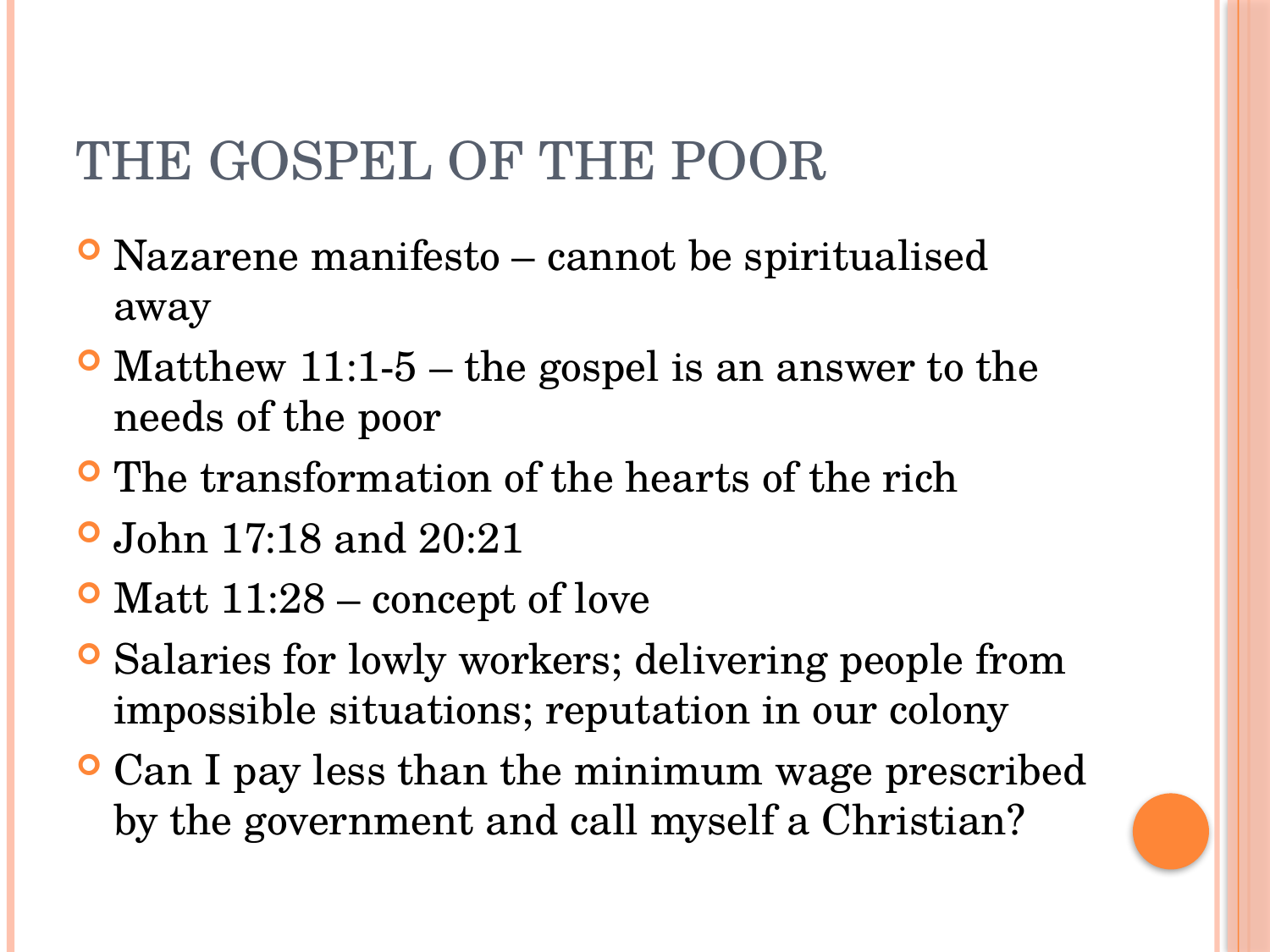

# The gospel of the poor
Nazarene manifesto – cannot be spiritualised away
Matthew 11:1-5 – the gospel is an answer to the needs of the poor
The transformation of the hearts of the rich
John 17:18 and 20:21
Matt 11:28 – concept of love
Salaries for lowly workers; delivering people from impossible situations; reputation in our colony
Can I pay less than the minimum wage prescribed by the government and call myself a Christian?